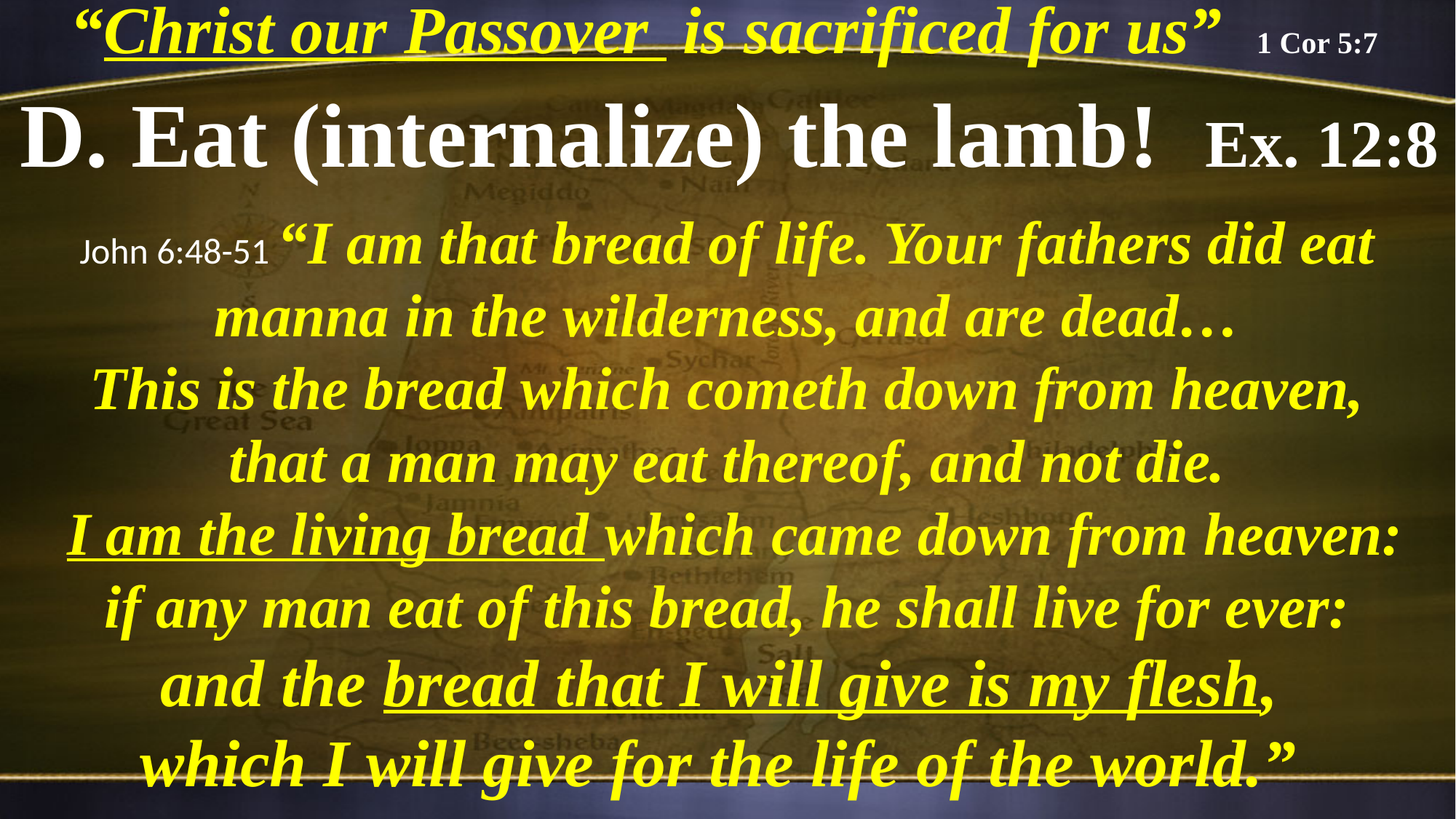

“Christ our Passover  is sacrificed for us”  1 Cor 5:7
D. Eat (internalize) the lamb!  Ex. 12:8

John 6:48-51 “I am that bread of life. Your fathers did eat manna in the wilderness, and are dead…
This is the bread which cometh down from heaven,
 that a man may eat thereof, and not die.
 I am the living bread which came down from heaven:
 if any man eat of this bread, he shall live for ever:
and the bread that I will give is my flesh,
which I will give for the life of the world.”